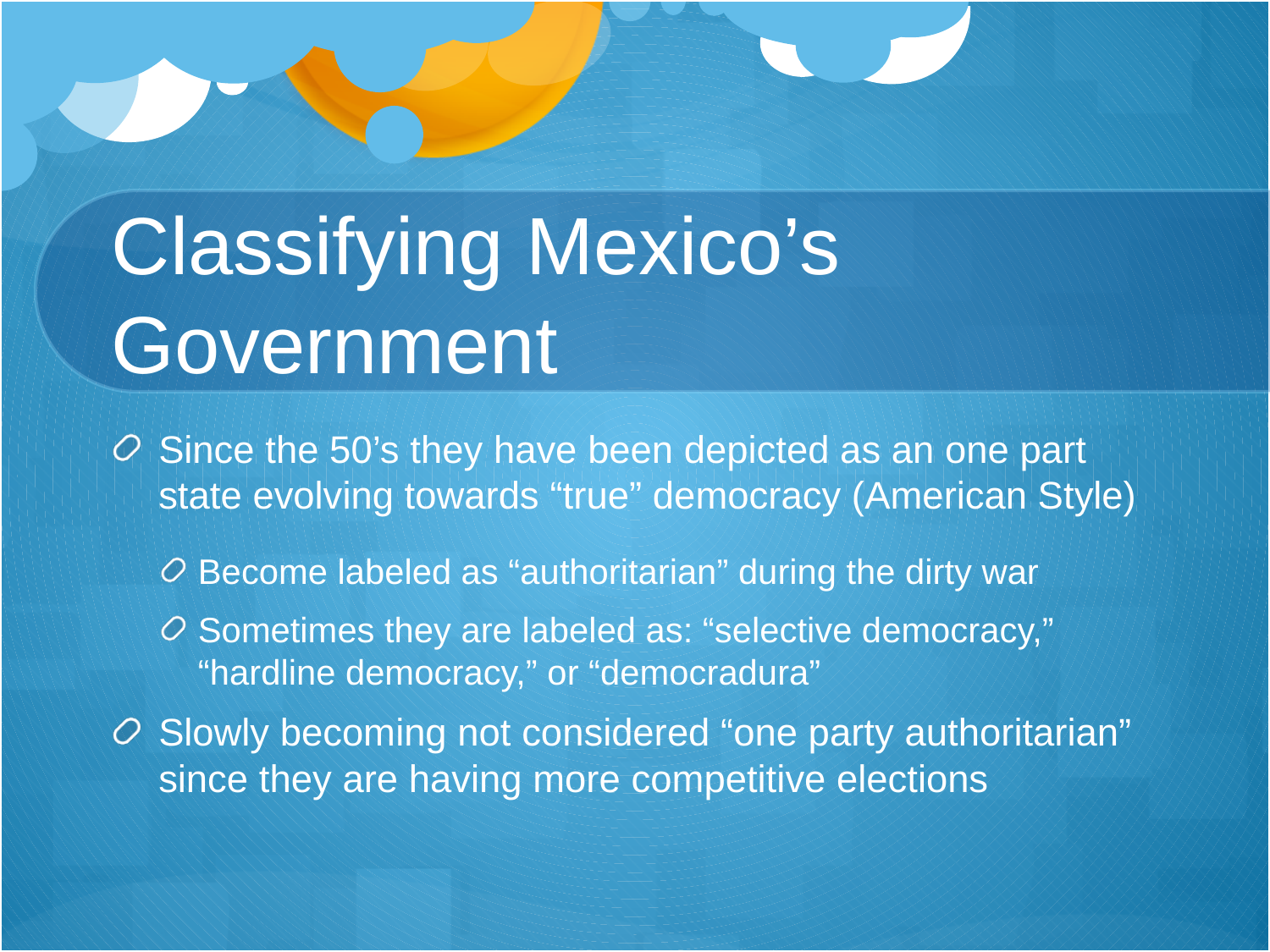

# Classifying Mexico’s Government
Since the 50’s they have been depicted as an one part state evolving towards “true” democracy (American Style)
Become labeled as “authoritarian” during the dirty war
Sometimes they are labeled as: “selective democracy,” “hardline democracy,” or “democradura”
Slowly becoming not considered “one party authoritarian” since they are having more competitive elections